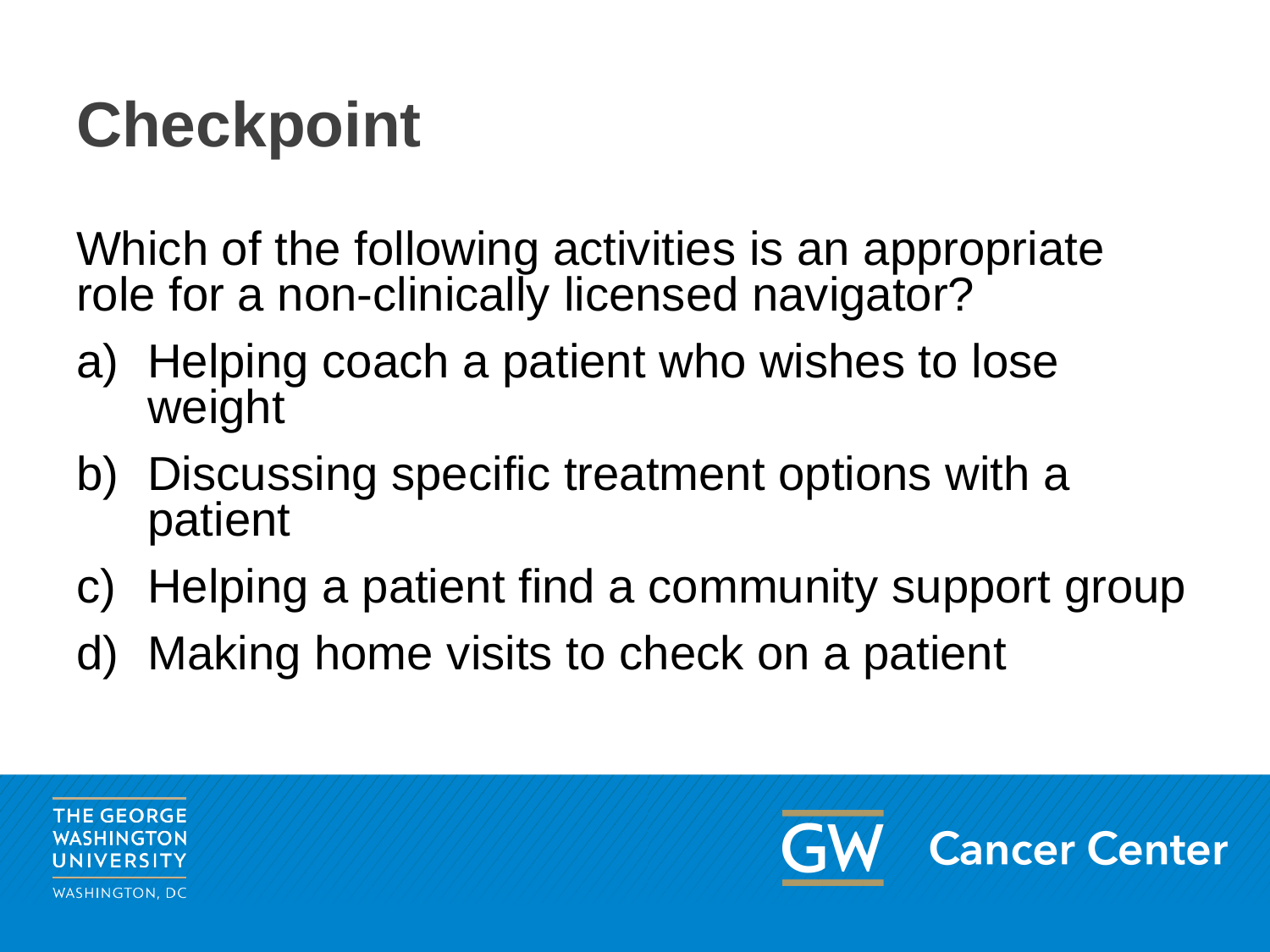

# Checkpoint
Which of the following activities is an appropriate role for a non-clinically licensed navigator?
Helping coach a patient who wishes to lose weight
Discussing specific treatment options with a patient
Helping a patient find a community support group
Making home visits to check on a patient